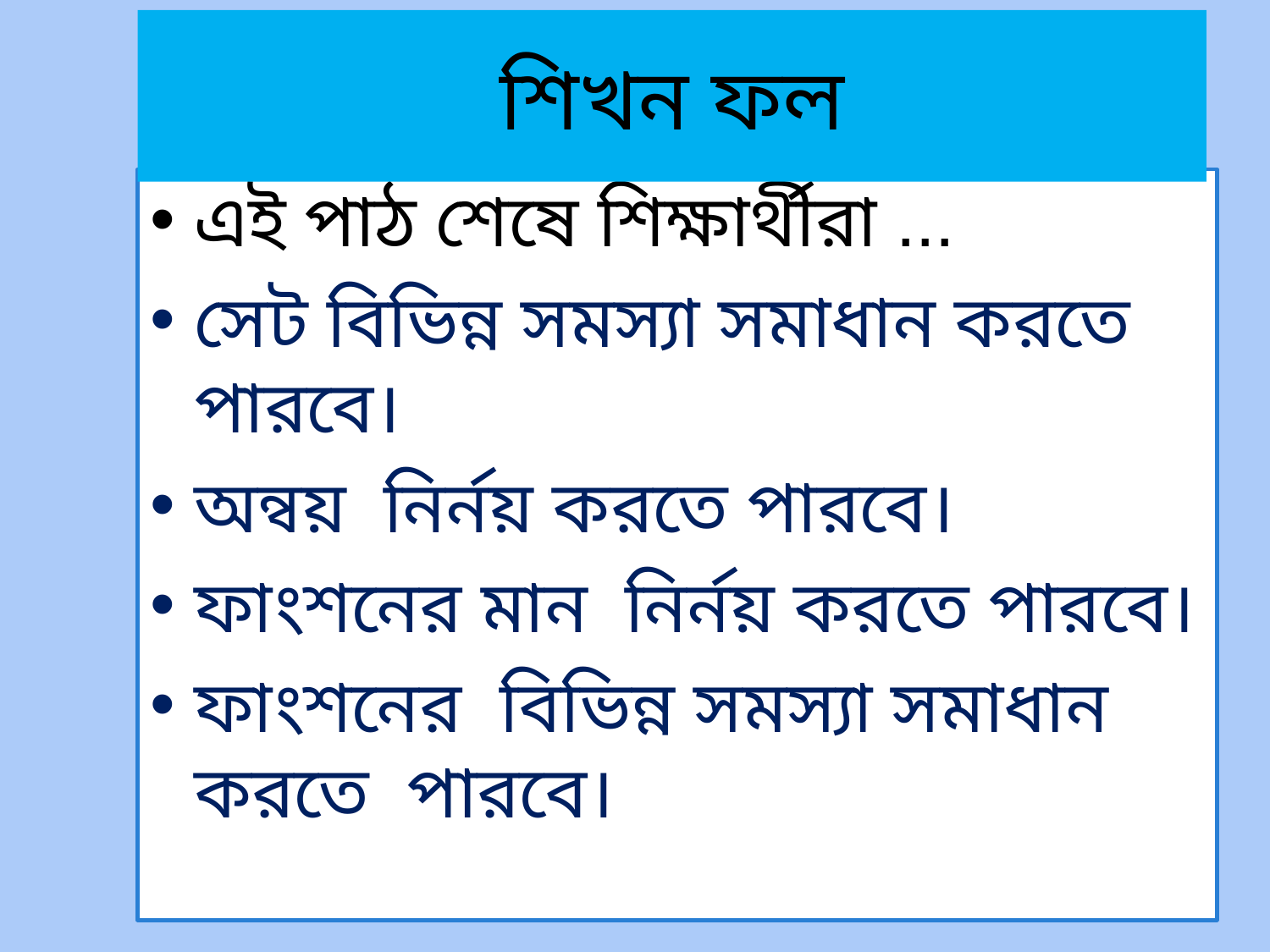

# শিখন ফল
এই পাঠ শেষে শিক্ষার্থীরা ...
সেট বিভিন্ন সমস্যা সমাধান করতে  পারবে।
অন্বয়  নির্নয় করতে পারবে।
ফাংশনের মান  নির্নয় করতে পারবে।
ফাংশনের  বিভিন্ন সমস্যা সমাধান করতে  পারবে।